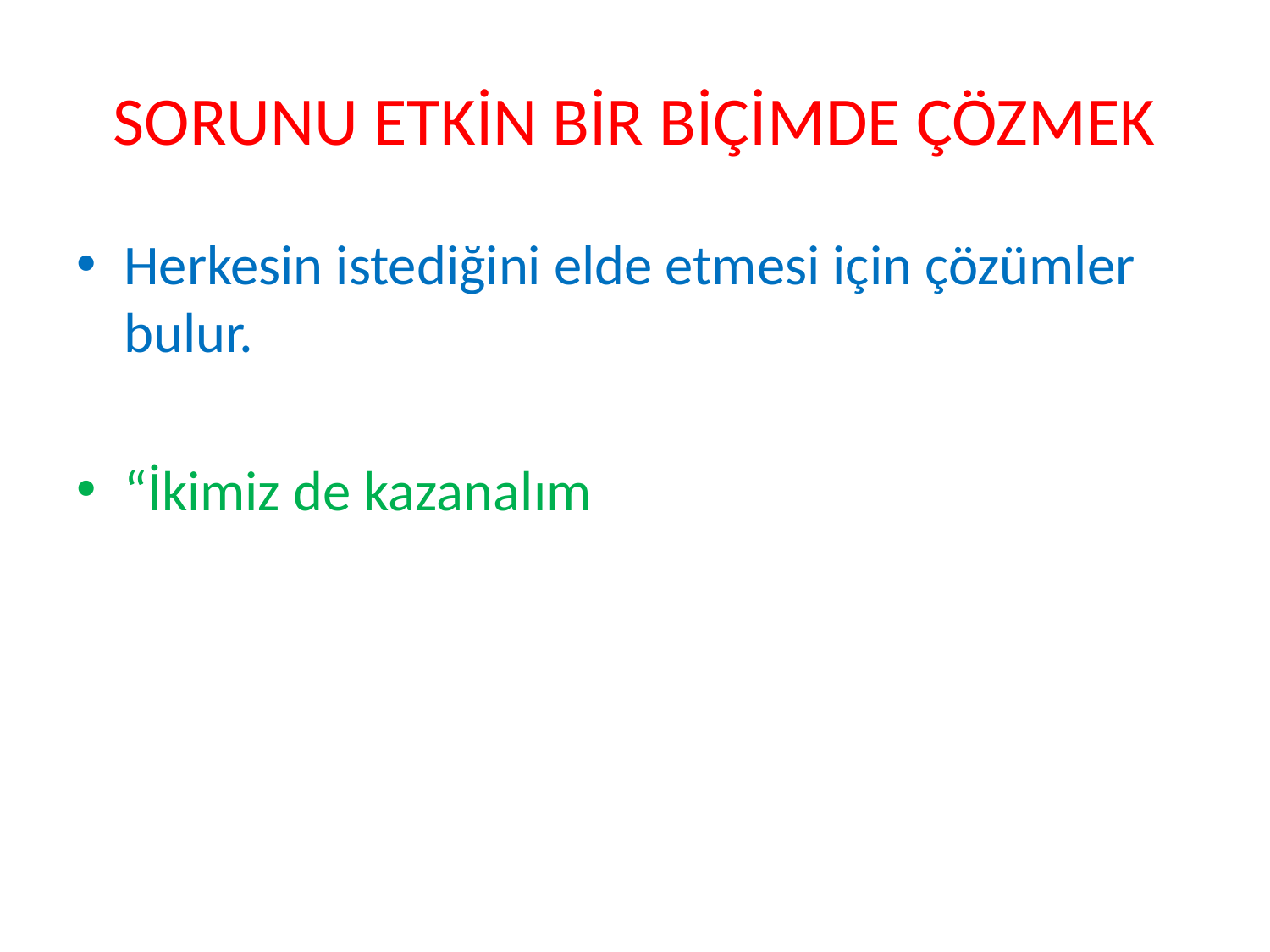

# SORUNU ETKİN BİR BİÇİMDE ÇÖZMEK
Herkesin istediğini elde etmesi için çözümler bulur.

“İkimiz de kazanalım